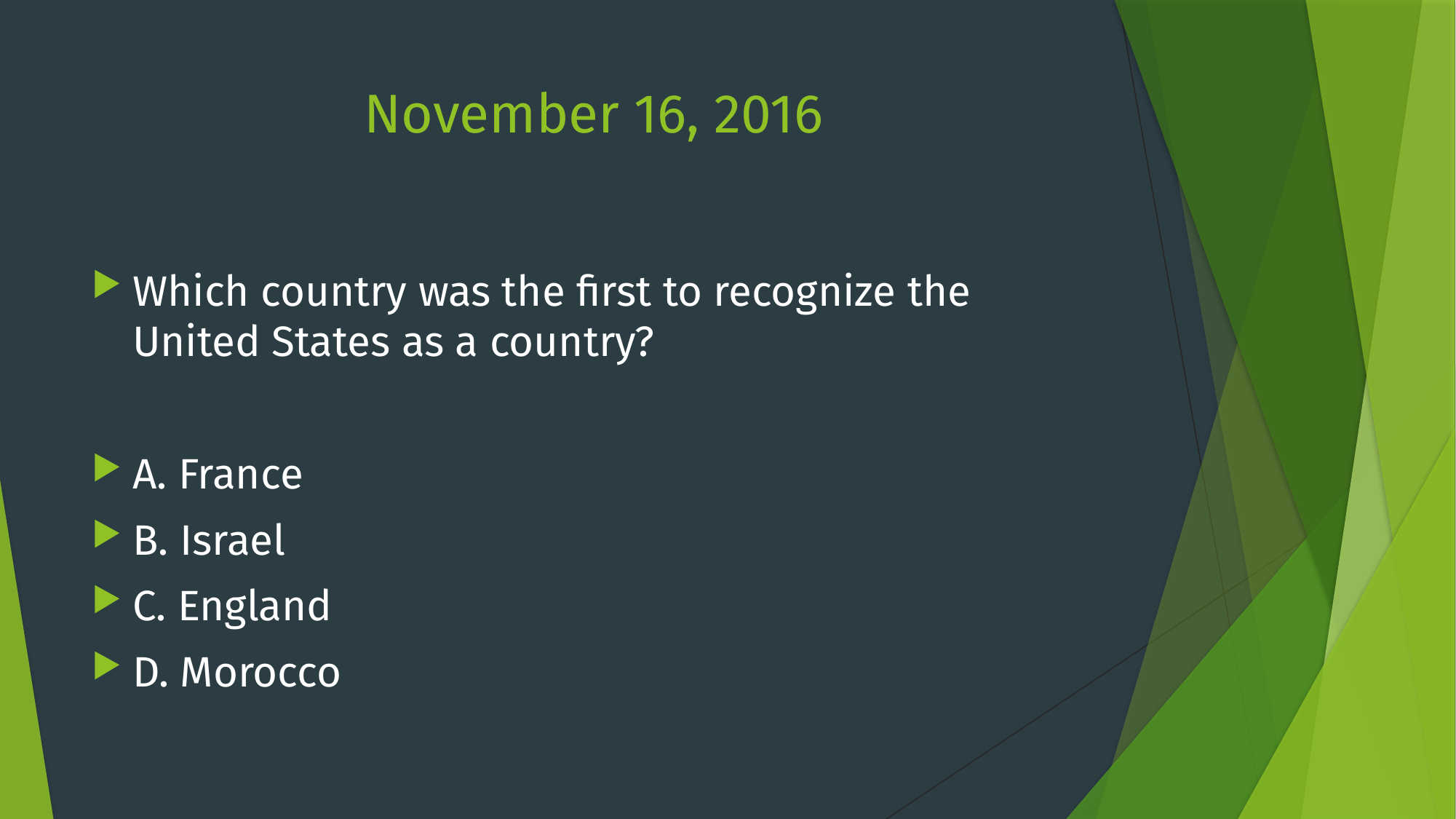

# November 16, 2016
Which country was the first to recognize the United States as a country?

A. France
B. Israel
C. England
D. Morocco